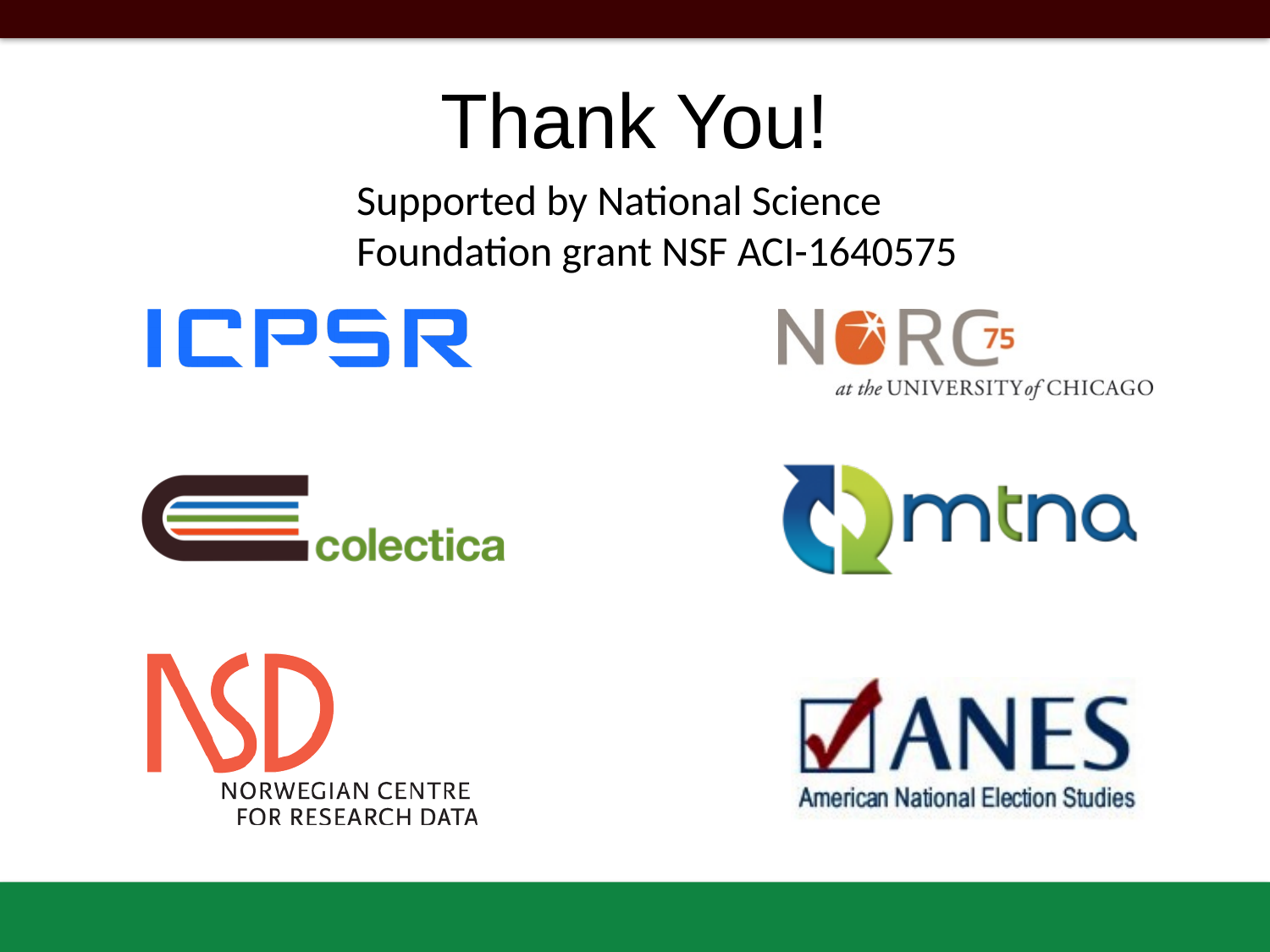

# Thank You!
Supported by National Science Foundation grant NSF ACI-1640575